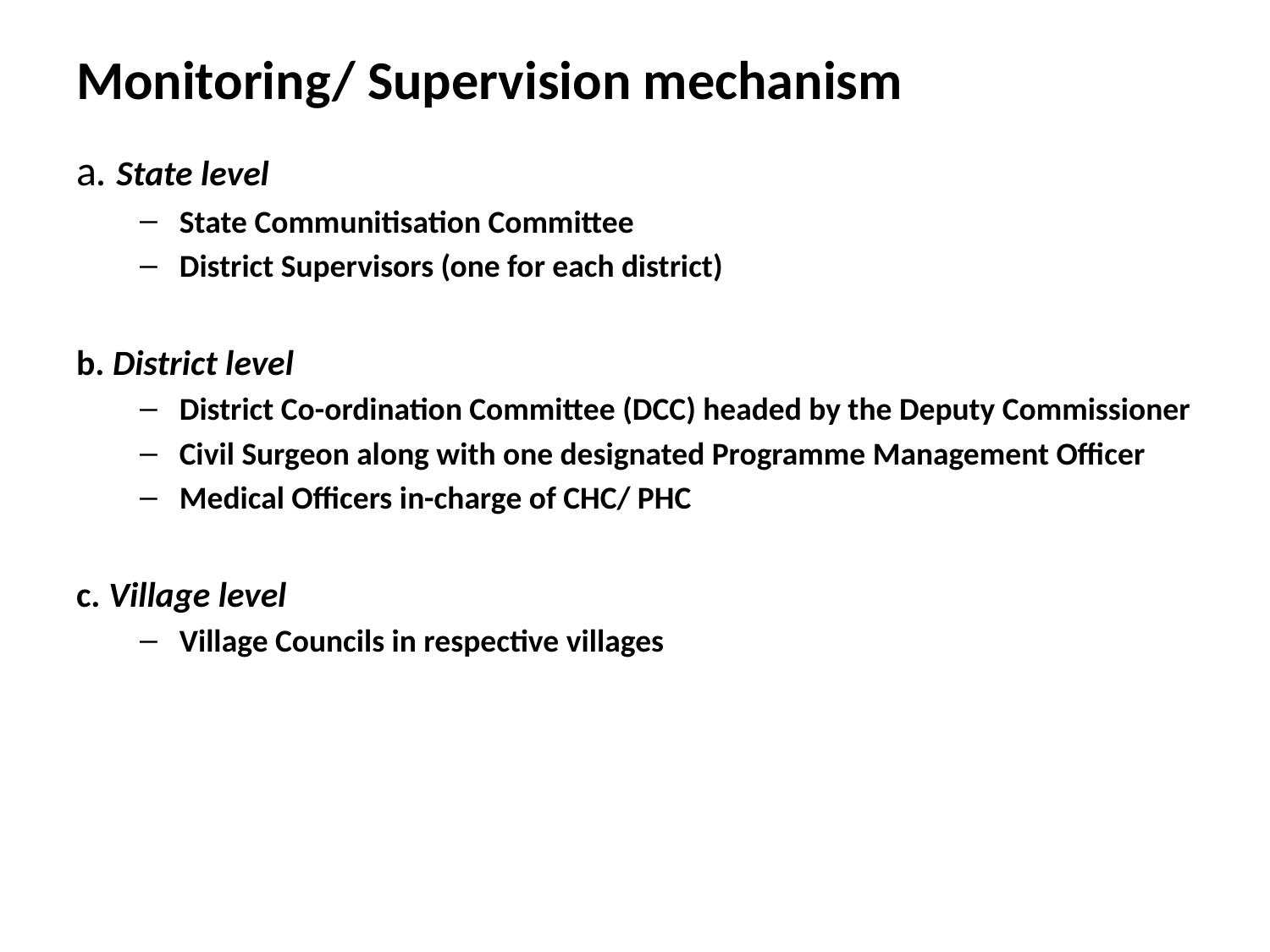

# Monitoring/ Supervision mechanism
a. State level
State Communitisation Committee
District Supervisors (one for each district)

b. District level
District Co-ordination Committee (DCC) headed by the Deputy Commissioner
Civil Surgeon along with one designated Programme Management Officer
Medical Officers in-charge of CHC/ PHC

c. Village level
Village Councils in respective villages